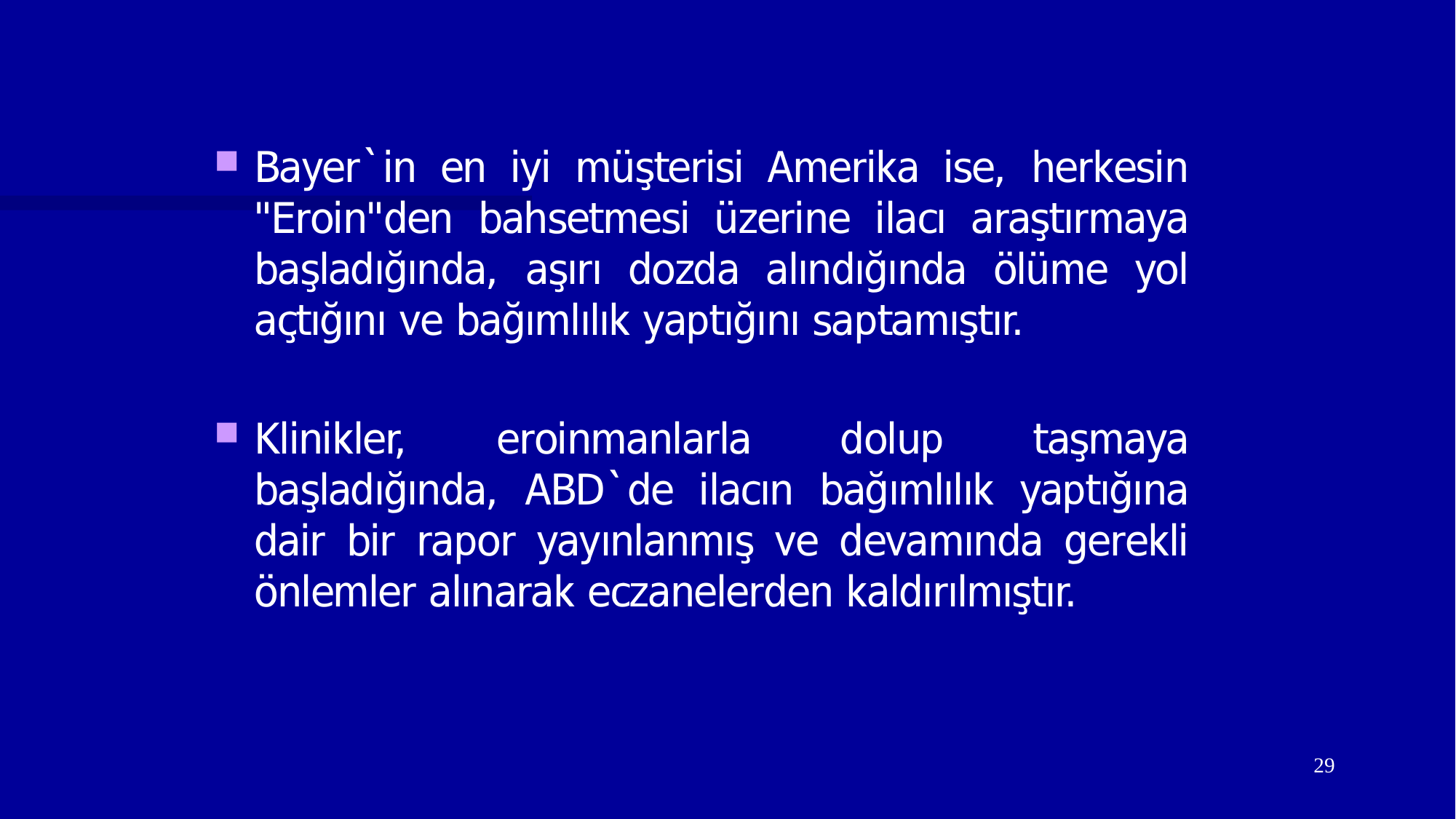

Bayer`in en iyi müşterisi Amerika ise, herkesin "Eroin"den bahsetmesi üzerine ilacı araştırmaya başladığında, aşırı dozda alındığında ölüme yol açtığını ve bağımlılık yaptığını saptamıştır.

Klinikler, eroinmanlarla dolup taşmaya başladığında, ABD`de ilacın bağımlılık yaptığına dair bir rapor yayınlanmış ve devamında gerekli önlemler alınarak eczanelerden kaldırılmıştır.
29